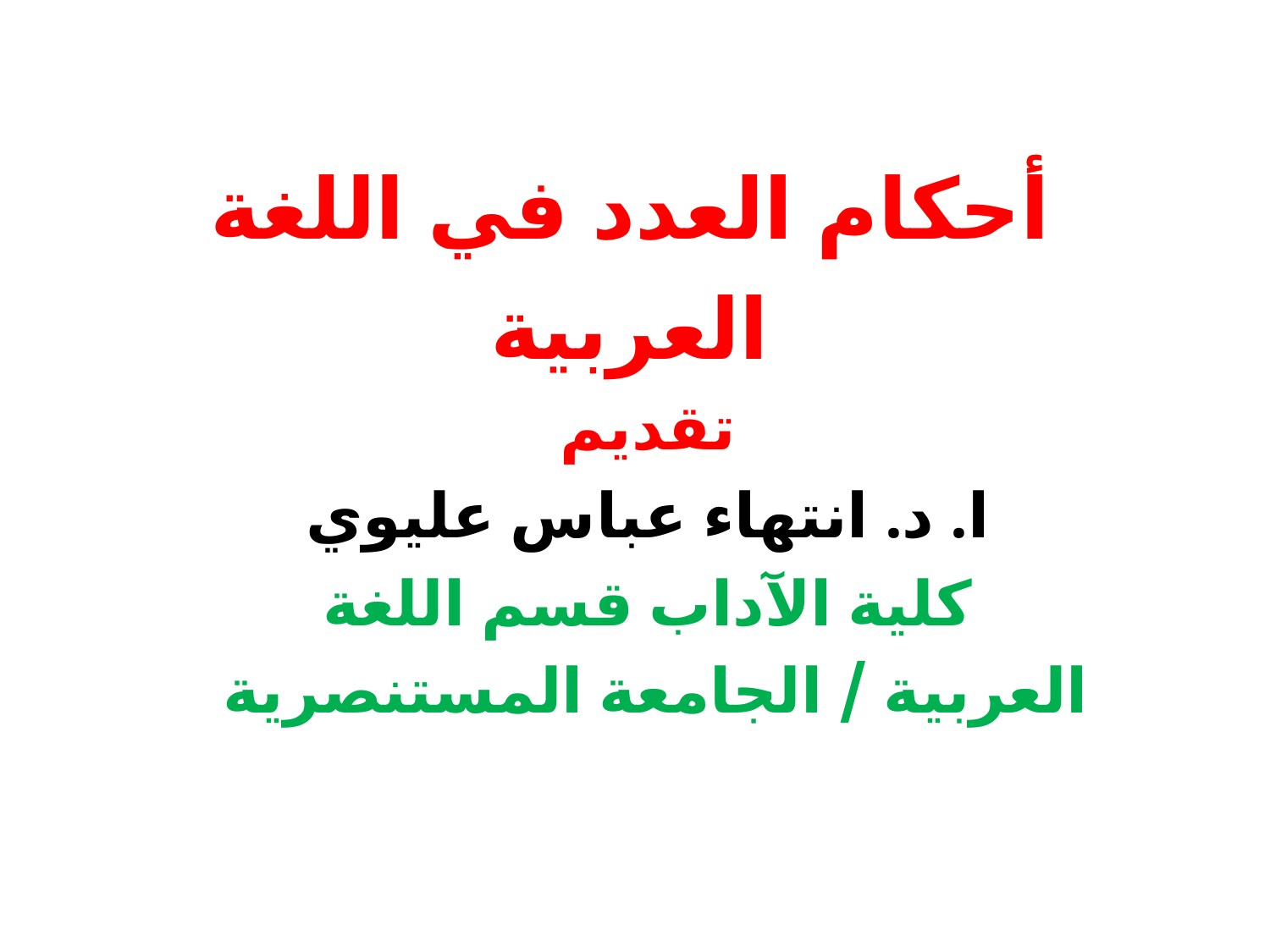

# أحكام العدد في اللغة العربیة

تقديم
ا. د. انتهاء عباس عليوي
كلية الآداب قسم اللغة العربية / الجامعة المستنصرية